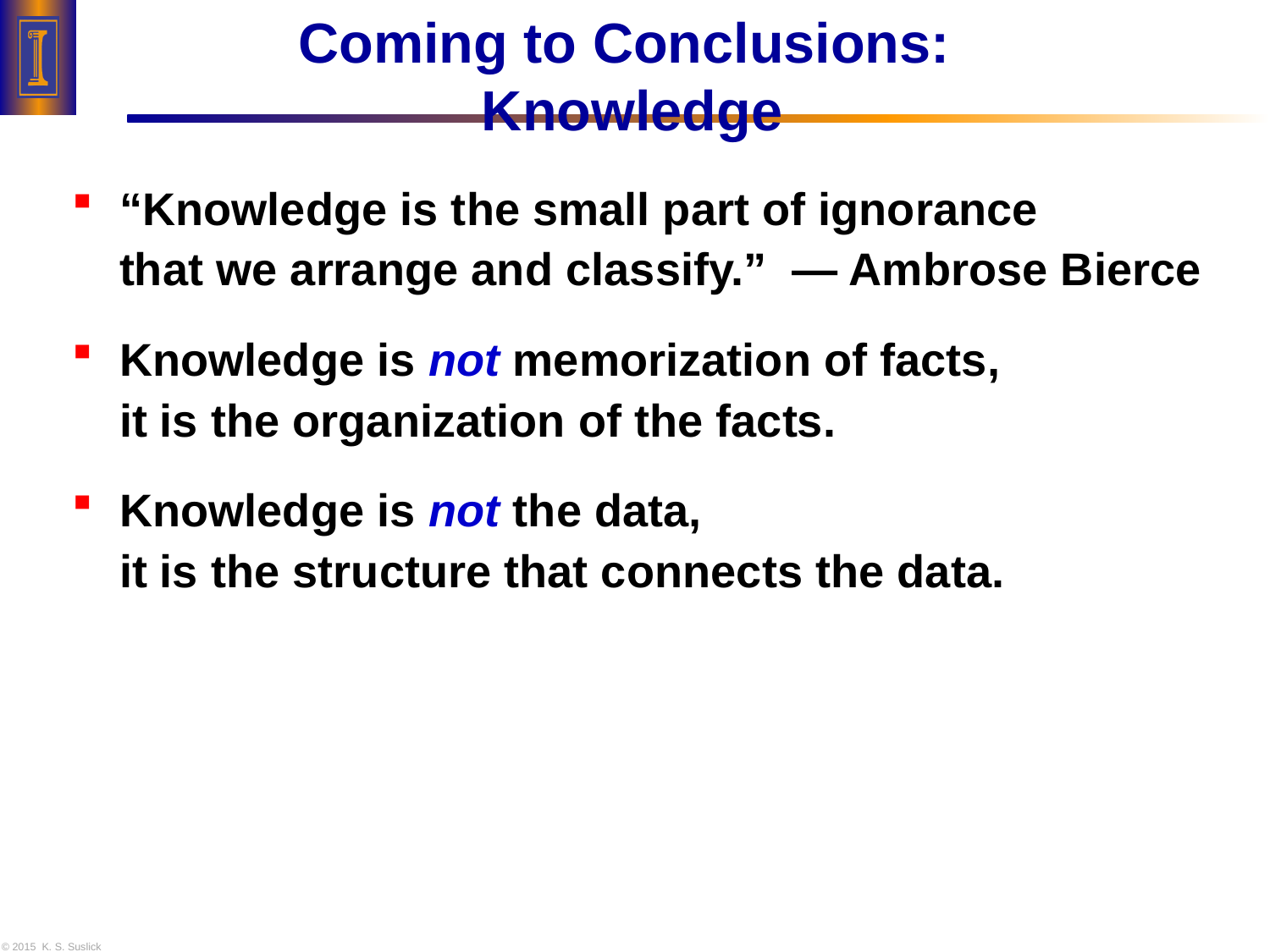

# Coming to Conclusions:  Knowledge
“Knowledge is the small part of ignorance
that we arrange and classify.”  — Ambrose Bierce
Knowledge is not memorization of facts,
it is the organization of the facts.
Knowledge is not the data,
it is the structure that connects the data.